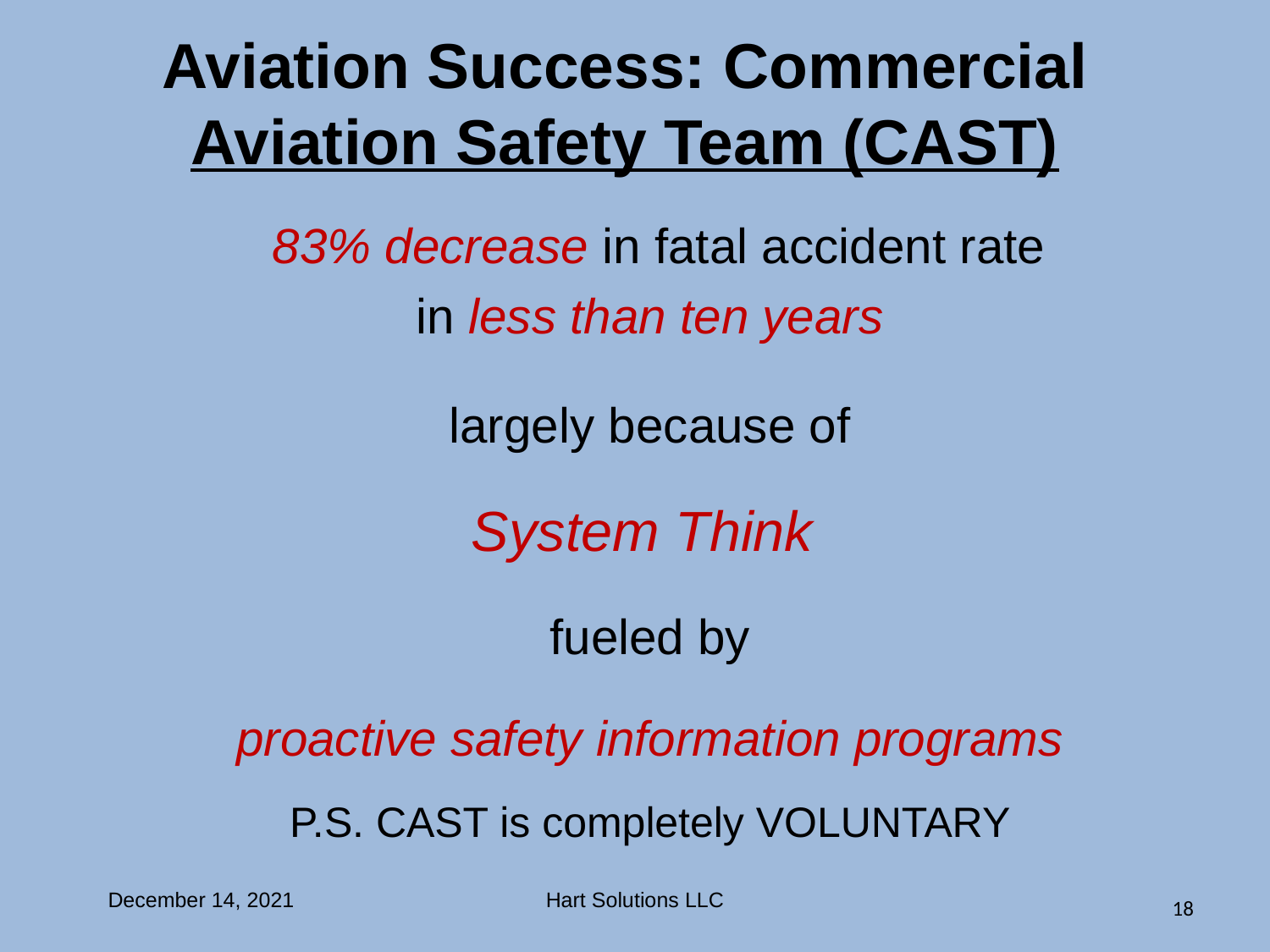

Aviation Success: Commercial Aviation Safety Team (CAST)
  83% decrease in fatal accident rate
in less than ten years

largely because of

System Think

fueled by

proactive safety information programs

P.S. CAST is completely VOLUNTARY

December 14, 2021
Hart Solutions LLC
18